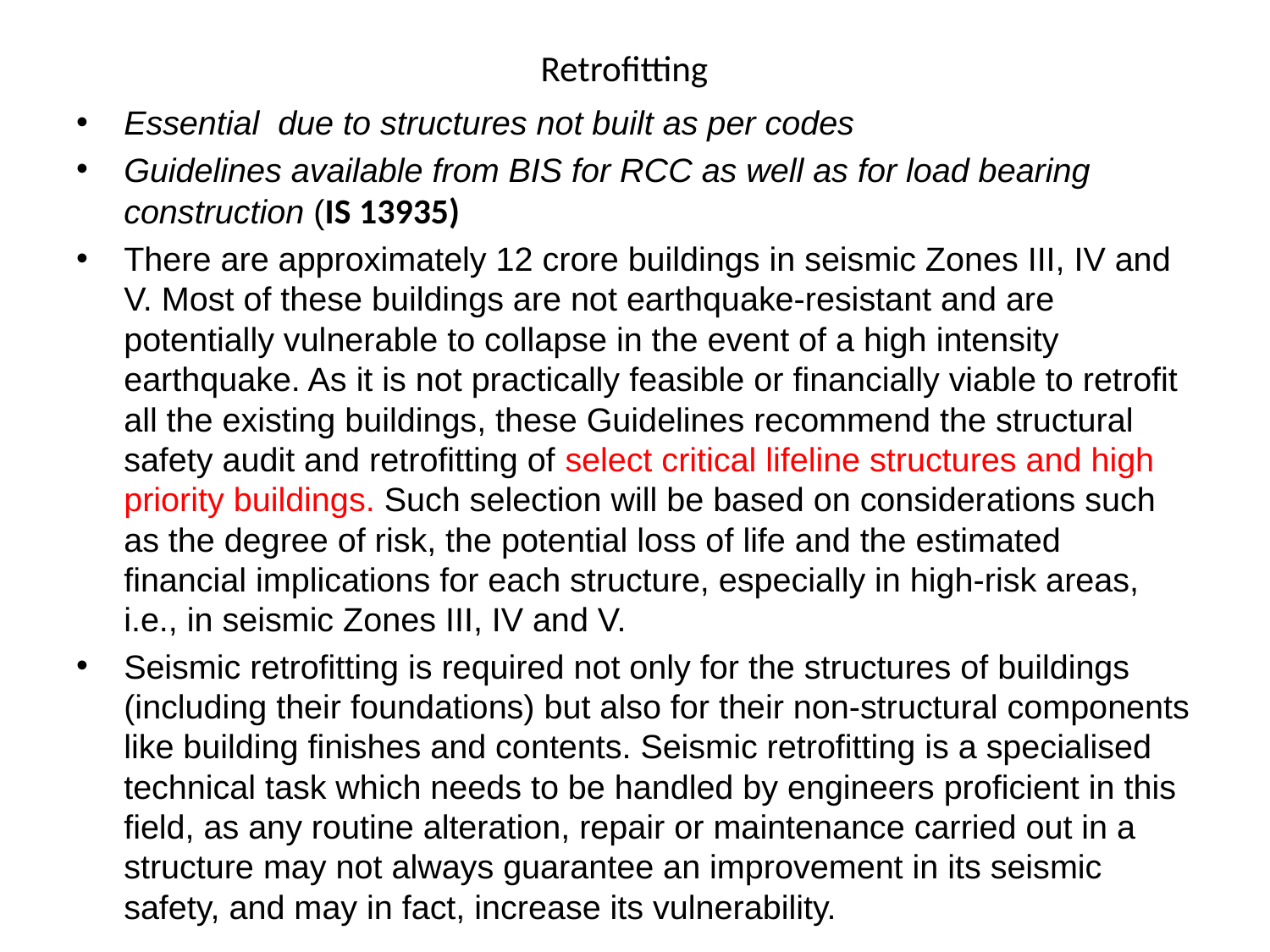

# Retrofitting
Essential  due to structures not built as per codes
Guidelines available from BIS for RCC as well as for load bearing construction (IS 13935)
There are approximately 12 crore buildings in seismic Zones III, IV and V. Most of these buildings are not earthquake-resistant and are potentially vulnerable to collapse in the event of a high intensity earthquake. As it is not practically feasible or financially viable to retrofit all the existing buildings, these Guidelines recommend the structural safety audit and retrofitting of select critical lifeline structures and high priority buildings. Such selection will be based on considerations such as the degree of risk, the potential loss of life and the estimated financial implications for each structure, especially in high-risk areas, i.e., in seismic Zones III, IV and V.
Seismic retrofitting is required not only for the structures of buildings (including their foundations) but also for their non-structural components like building finishes and contents. Seismic retrofitting is a specialised technical task which needs to be handled by engineers proficient in this field, as any routine alteration, repair or maintenance carried out in a structure may not always guarantee an improvement in its seismic safety, and may in fact, increase its vulnerability.